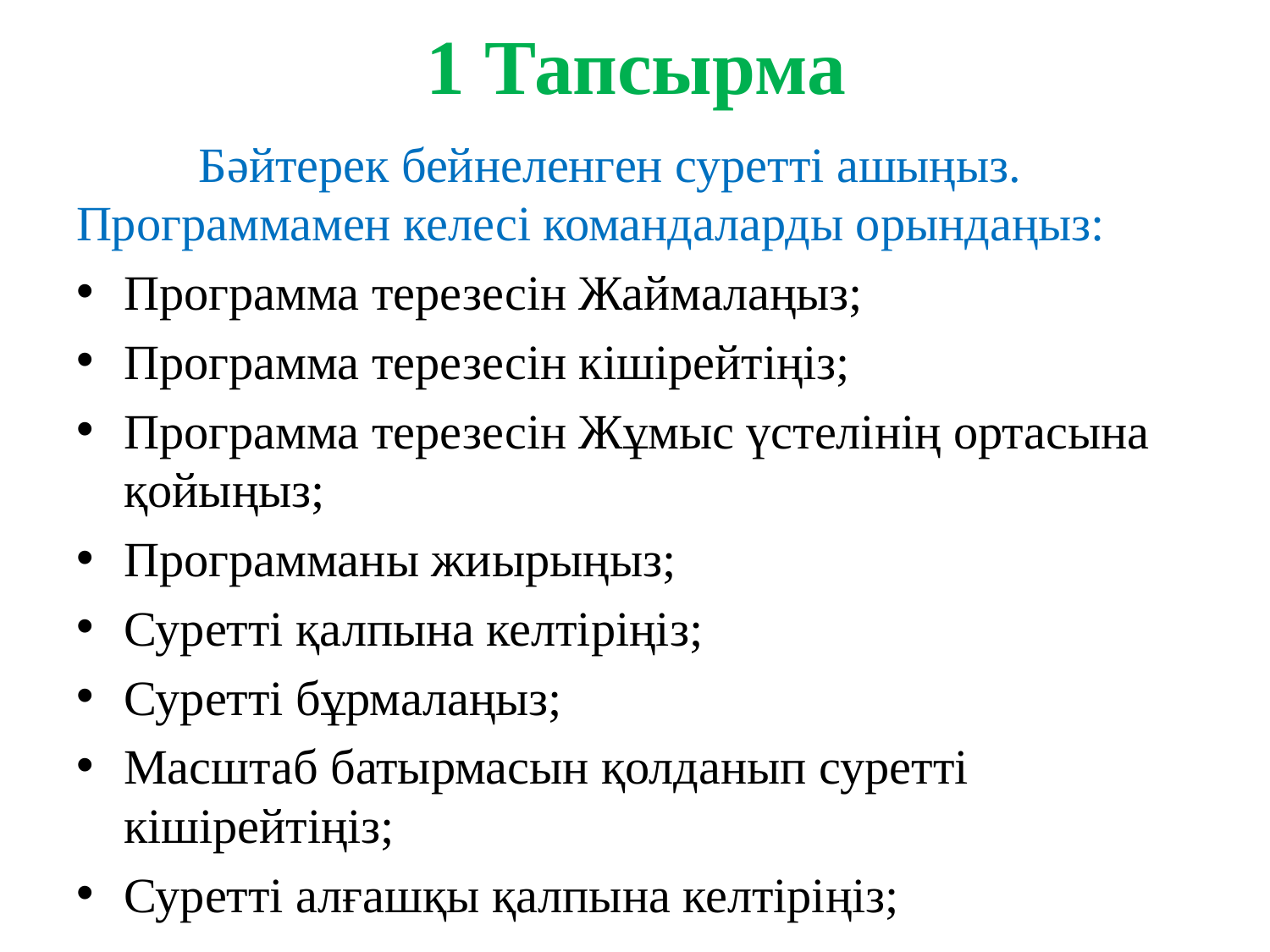

# 1 Тапсырма
          Бәйтерек бейнеленген суретті ашыңыз. Программамен келесі командаларды орындаңыз:
Программа терезесін Жаймалаңыз;
Программа терезесін кішірейтіңіз;
Программа терезесін Жұмыс үстелінің ортасына қойыңыз;
Программаны жиырыңыз;
Суретті қалпына келтіріңіз;
Суретті бұрмалаңыз;
Масштаб батырмасын қолданып суретті кішірейтіңіз;
Суретті алғашқы қалпына келтіріңіз;